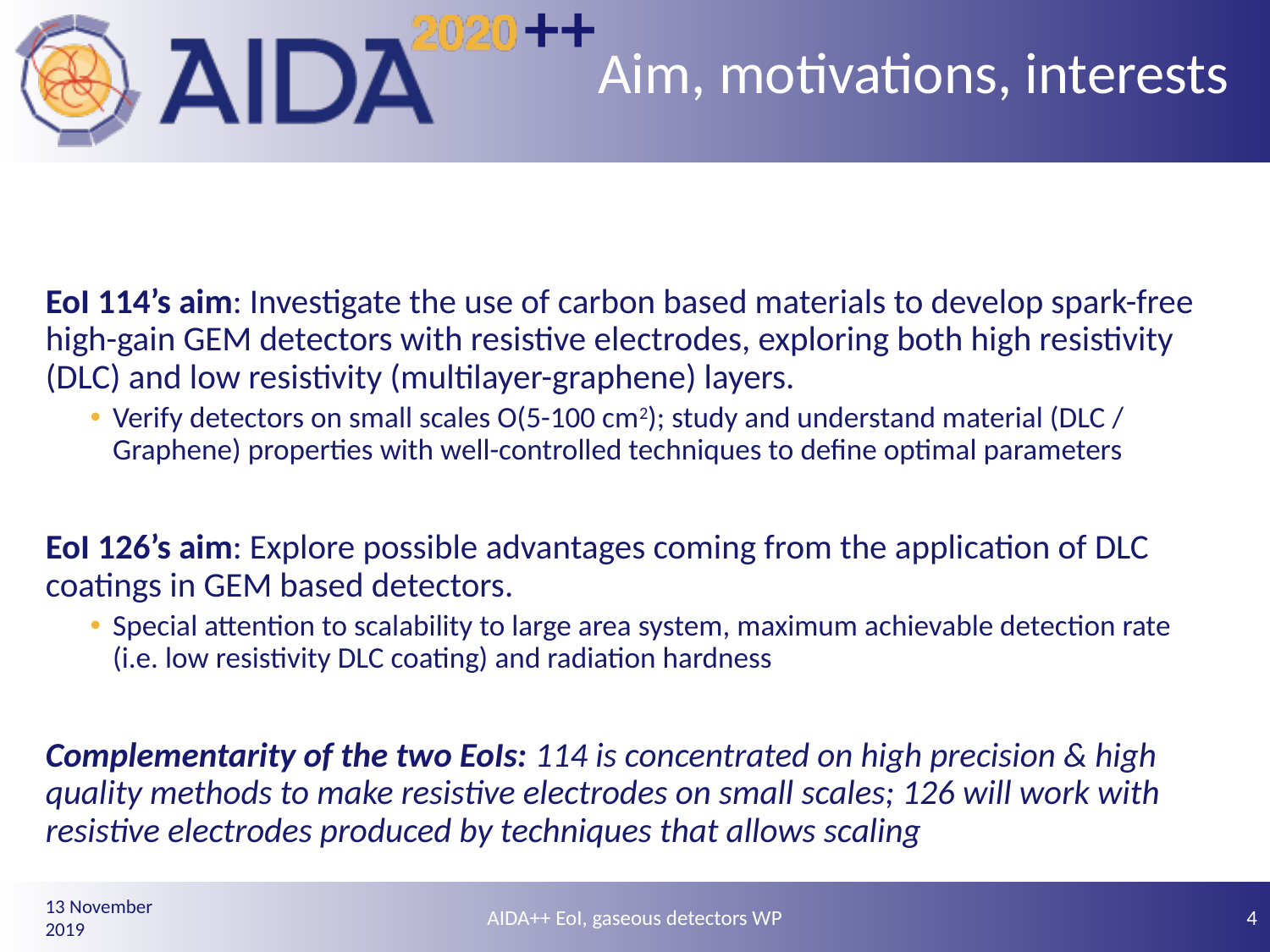

++
# Aim, motivations, interests

EoI 114’s aim: Investigate the use of carbon based materials to develop spark-free high-gain GEM detectors with resistive electrodes, exploring both high resistivity (DLC) and low resistivity (multilayer-graphene) layers.
Verify detectors on small scales O(5-100 cm2); study and understand material (DLC / Graphene) properties with well-controlled techniques to define optimal parameters

EoI 126’s aim: Explore possible advantages coming from the application of DLC coatings in GEM based detectors.
Special attention to scalability to large area system, maximum achievable detection rate (i.e. low resistivity DLC coating) and radiation hardness

Complementarity of the two EoIs: 114 is concentrated on high precision & high quality methods to make resistive electrodes on small scales; 126 will work with resistive electrodes produced by techniques that allows scaling

AIDA++ EoI, gaseous detectors WP
4
13 November 2019